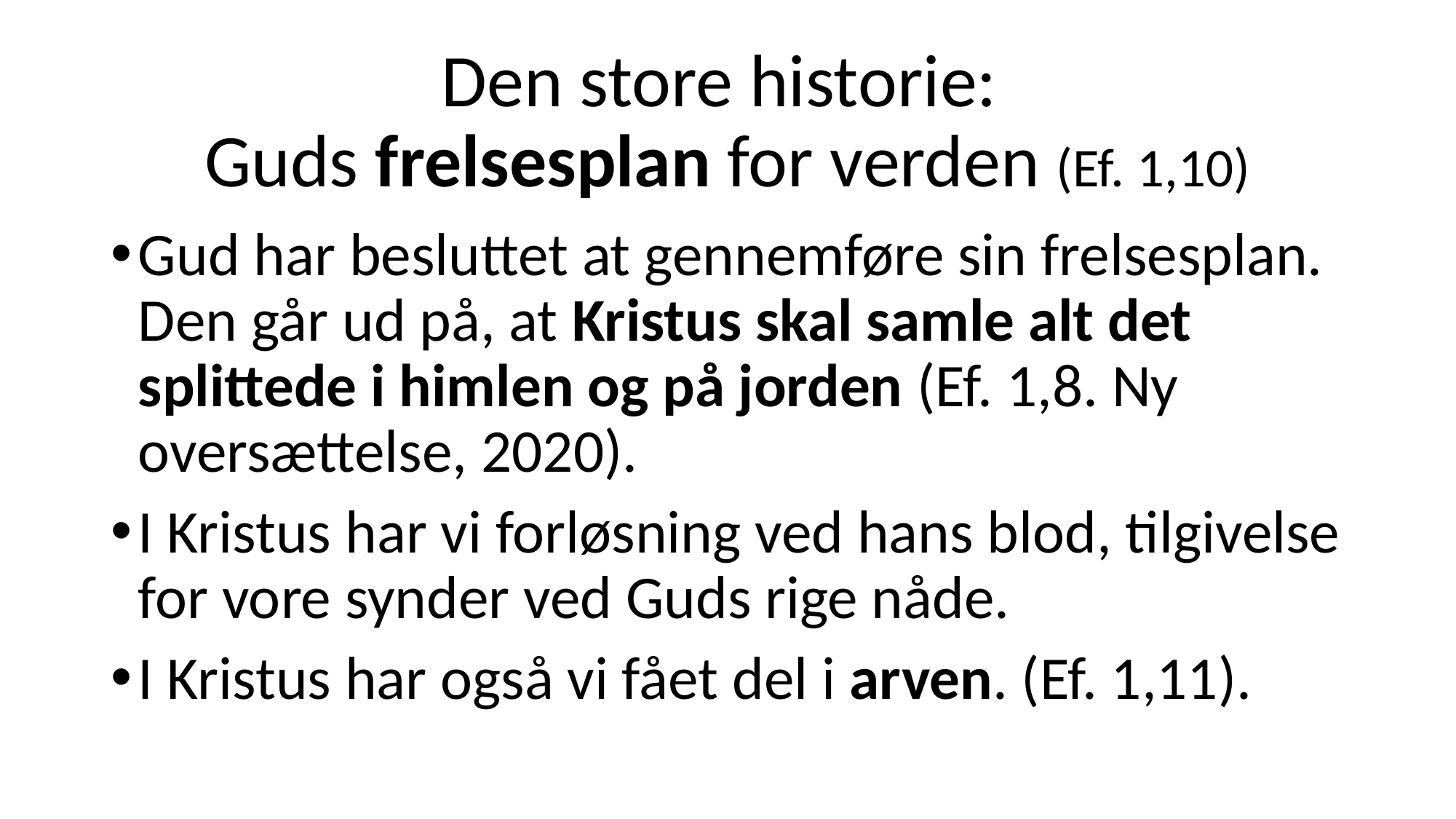

# Den store historie: Guds frelsesplan for verden (Ef. 1,10)
Gud har besluttet at gennemføre sin frelsesplan. Den går ud på, at Kristus skal samle alt det splittede i himlen og på jorden (Ef. 1,8. Ny oversættelse, 2020).
I Kristus har vi forløsning ved hans blod, tilgivelse for vore synder ved Guds rige nåde.
I Kristus har også vi fået del i arven. (Ef. 1,11).